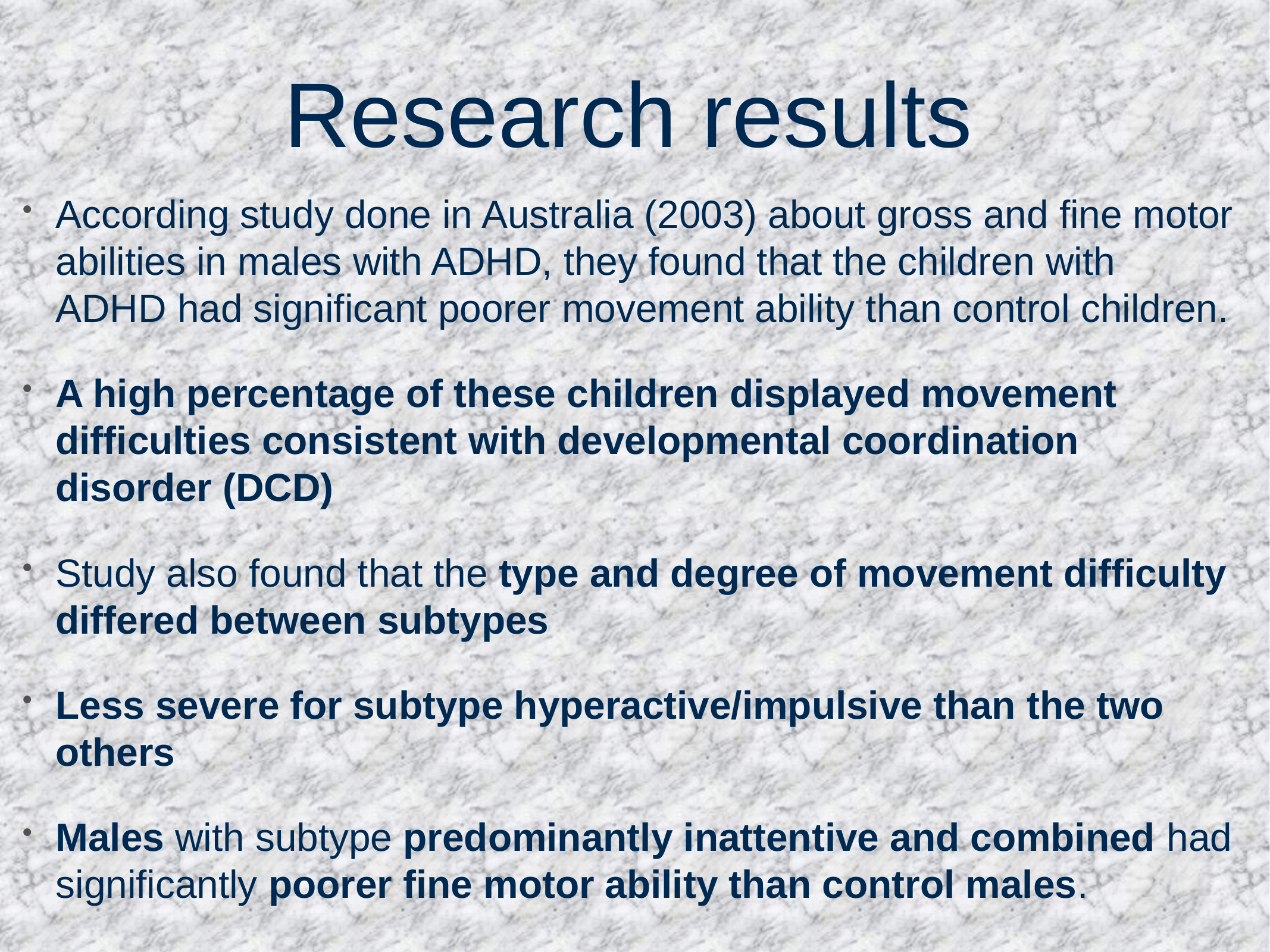

# Research results
According study done in Australia (2003) about gross and fine motor abilities in males with ADHD, they found that the children with ADHD had significant poorer movement ability than control children.
A high percentage of these children displayed movement difficulties consistent with developmental coordination disorder (DCD)
Study also found that the type and degree of movement difficulty differed between subtypes
Less severe for subtype hyperactive/impulsive than the two others
Males with subtype predominantly inattentive and combined had significantly poorer fine motor ability than control males.